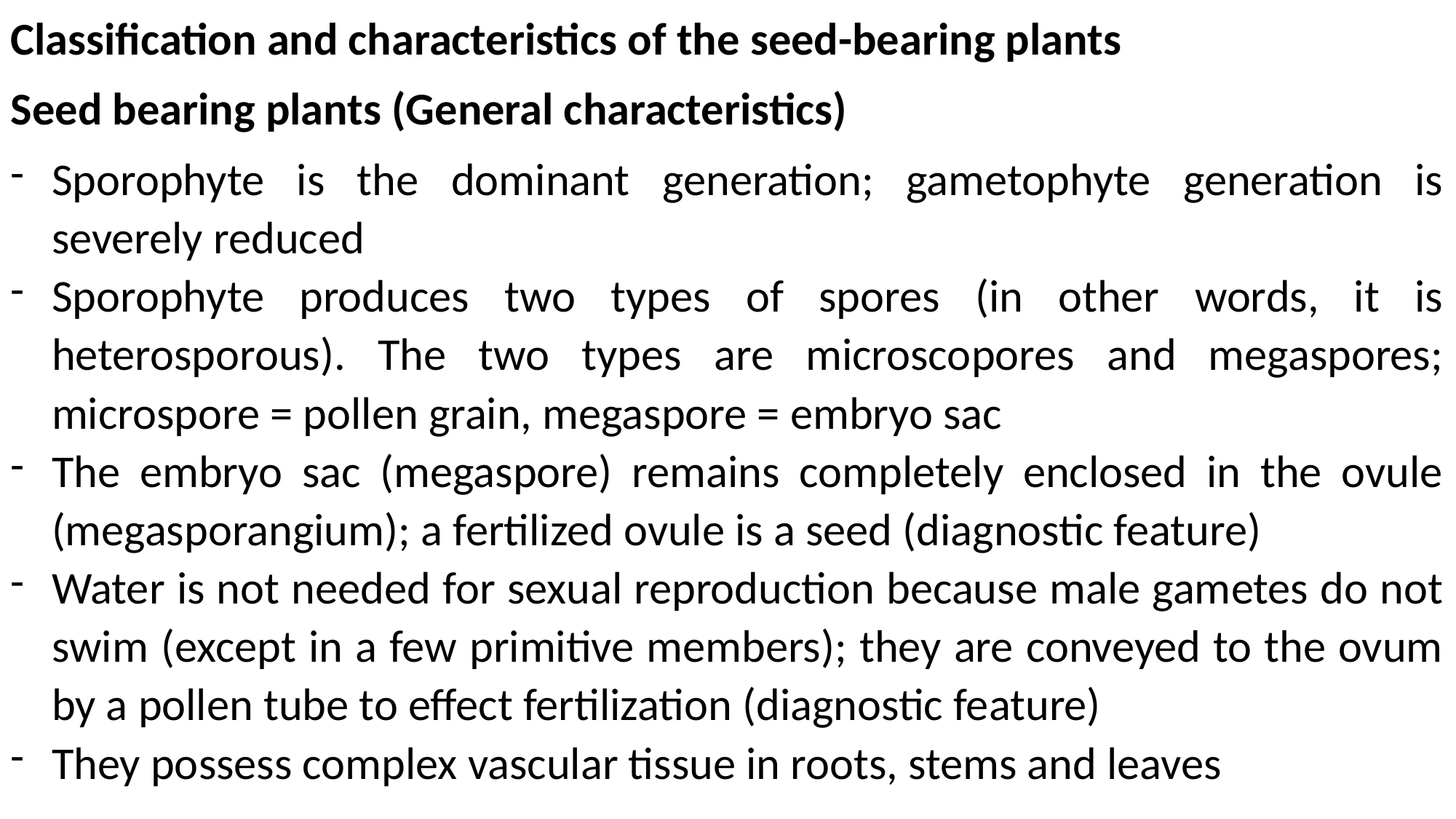

Classification and characteristics of the seed-bearing plants
Seed bearing plants (General characteristics)
Sporophyte is the dominant generation; gametophyte generation is severely reduced
Sporophyte produces two types of spores (in other words, it is heterosporous). The two types are microscopores and megaspores; microspore = pollen grain, megaspore = embryo sac
The embryo sac (megaspore) remains completely enclosed in the ovule (megasporangium); a fertilized ovule is a seed (diagnostic feature)
Water is not needed for sexual reproduction because male gametes do not swim (except in a few primitive members); they are conveyed to the ovum by a pollen tube to effect fertilization (diagnostic feature)
They possess complex vascular tissue in roots, stems and leaves